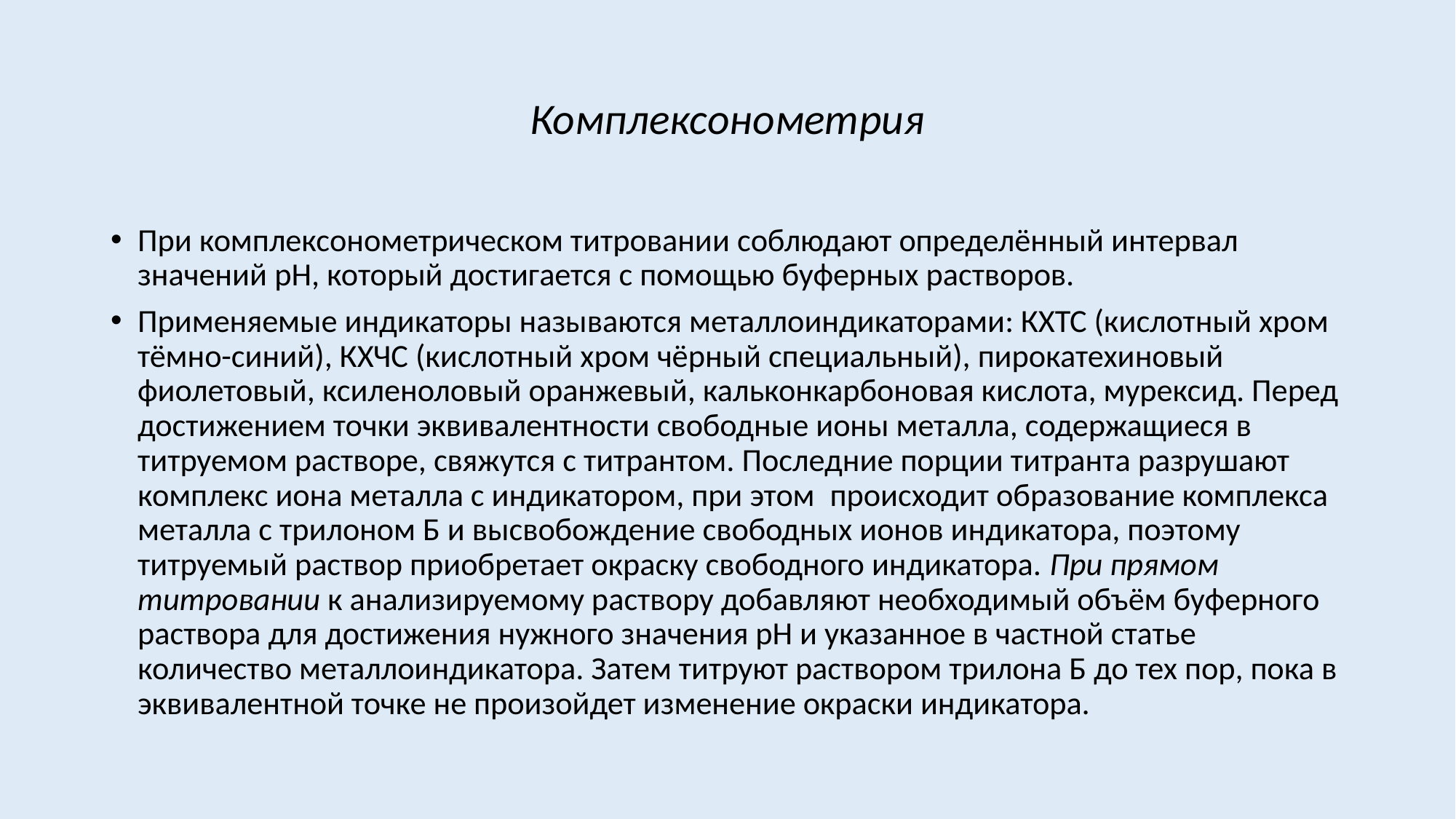

# Комплексонометрия
При комплексонометрическом титровании соблюдают определённый интервал значений pH, который достигается с помощью буферных растворов.
Применяемые индикаторы называются металлоиндикаторами: КХТС (кислотный хром тёмно-синий), КХЧС (кислотный хром чёрный специальный), пирокатехиновый фиолетовый, ксиленоловый оранжевый, кальконкарбоновая кислота, мурексид. Перед достижением точки эквивалентности свободные ионы металла, содержащиеся в титруемом растворе, свяжутся с титрантом. Последние порции титранта разрушают комплекс иона металла с индикатором, при этом  происходит образование комплекса металла с трилоном Б и высвобождение свободных ионов индикатора, поэтому  титруемый раствор приобретает окраску свободного индикатора. При прямом титровании к анализируемому раствору добавляют необходимый объём буферного раствора для достижения нужного значения рН и указанное в частной статье количество металлоиндикатора. Затем титруют раствором трилона Б до тех пор, пока в эквивалентной точке не произойдет изменение окраски индикатора.